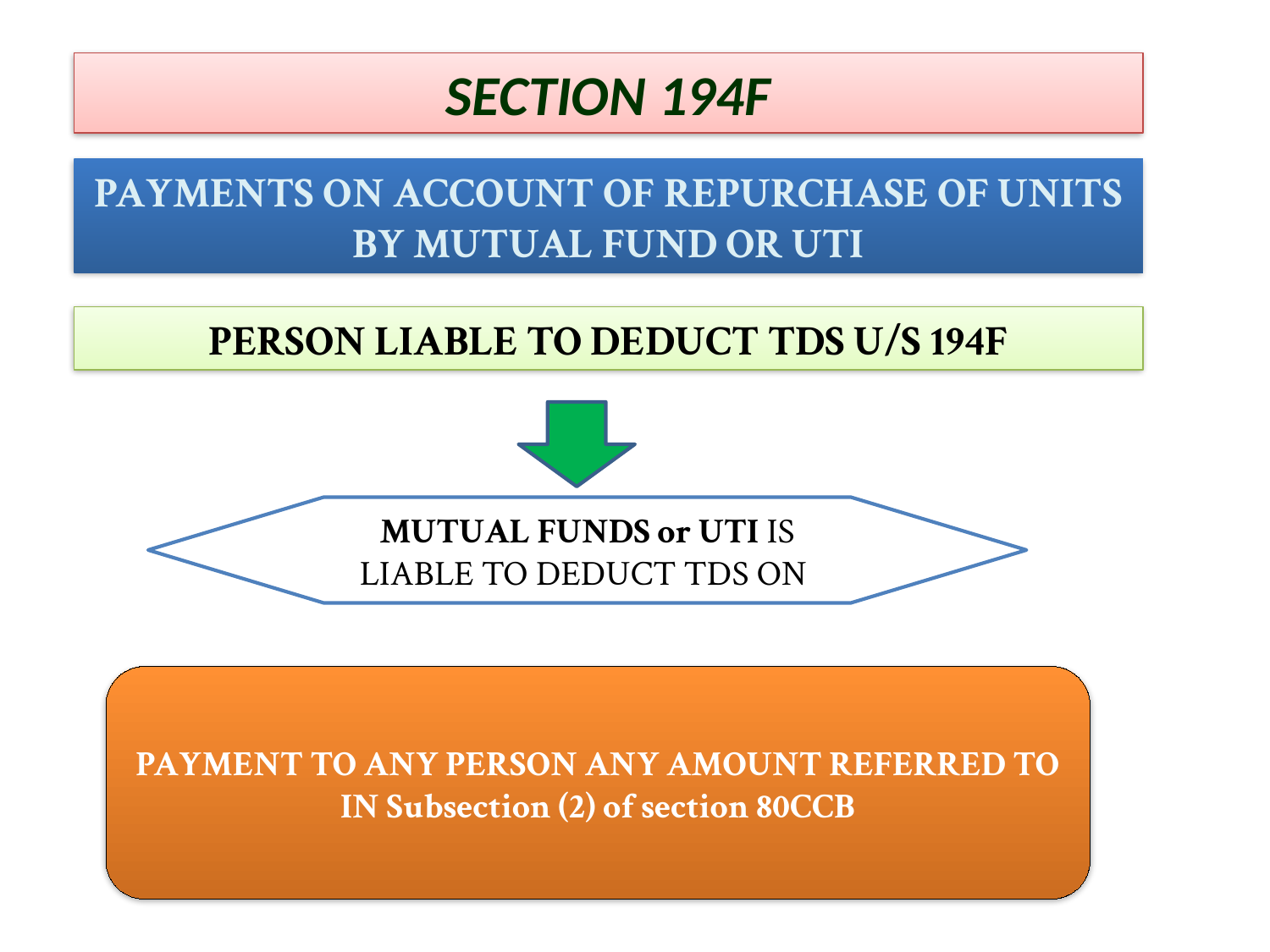

SECTION 194F
PAYMENTS ON ACCOUNT OF REPURCHASE OF UNITS BY MUTUAL FUND OR UTI
PERSON LIABLE TO DEDUCT TDS U/S 194F

MUTUAL FUNDS or UTI IS LIABLE TO DEDUCT TDS ON
PAYMENT TO ANY PERSON ANY AMOUNT REFERRED TO IN Subsection (2) of section 80CCB